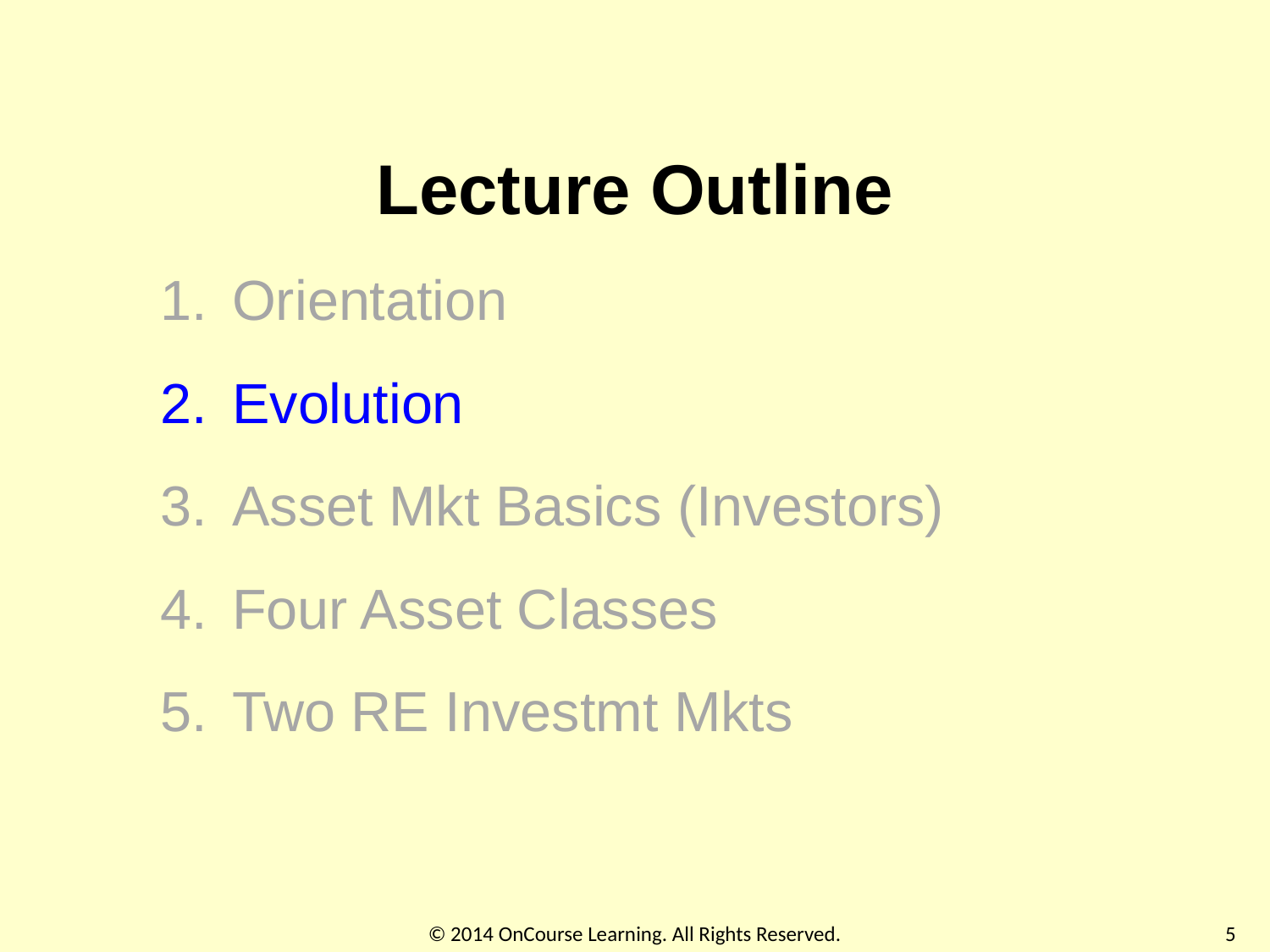

Lecture Outline
Orientation
Evolution
Asset Mkt Basics (Investors)
Four Asset Classes
Two RE Investmt Mkts
© 2014 OnCourse Learning. All Rights Reserved.
5